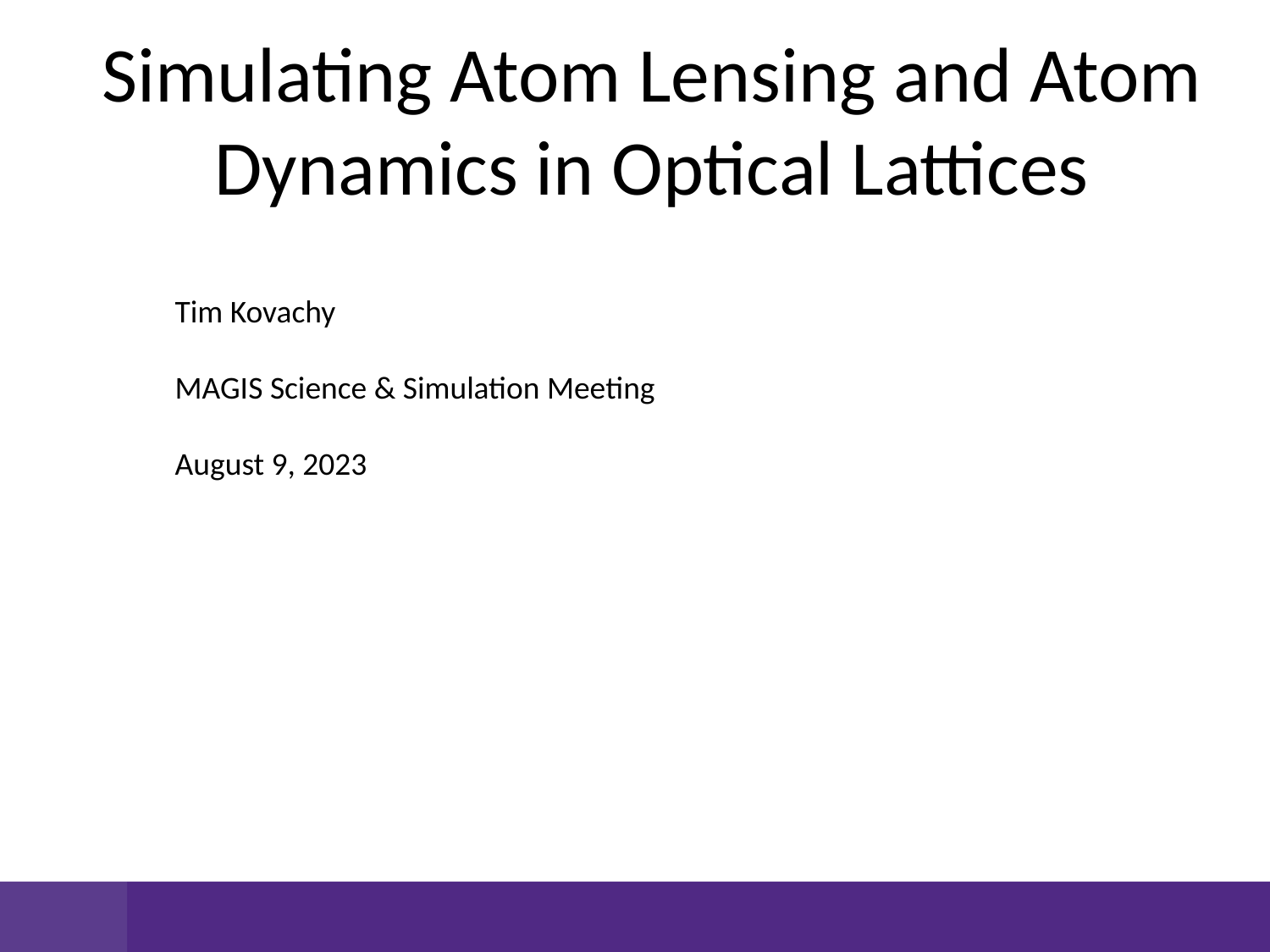

# Simulating Atom Lensing and Atom Dynamics in Optical Lattices
Tim Kovachy

MAGIS Science & Simulation Meeting

August 9, 2023